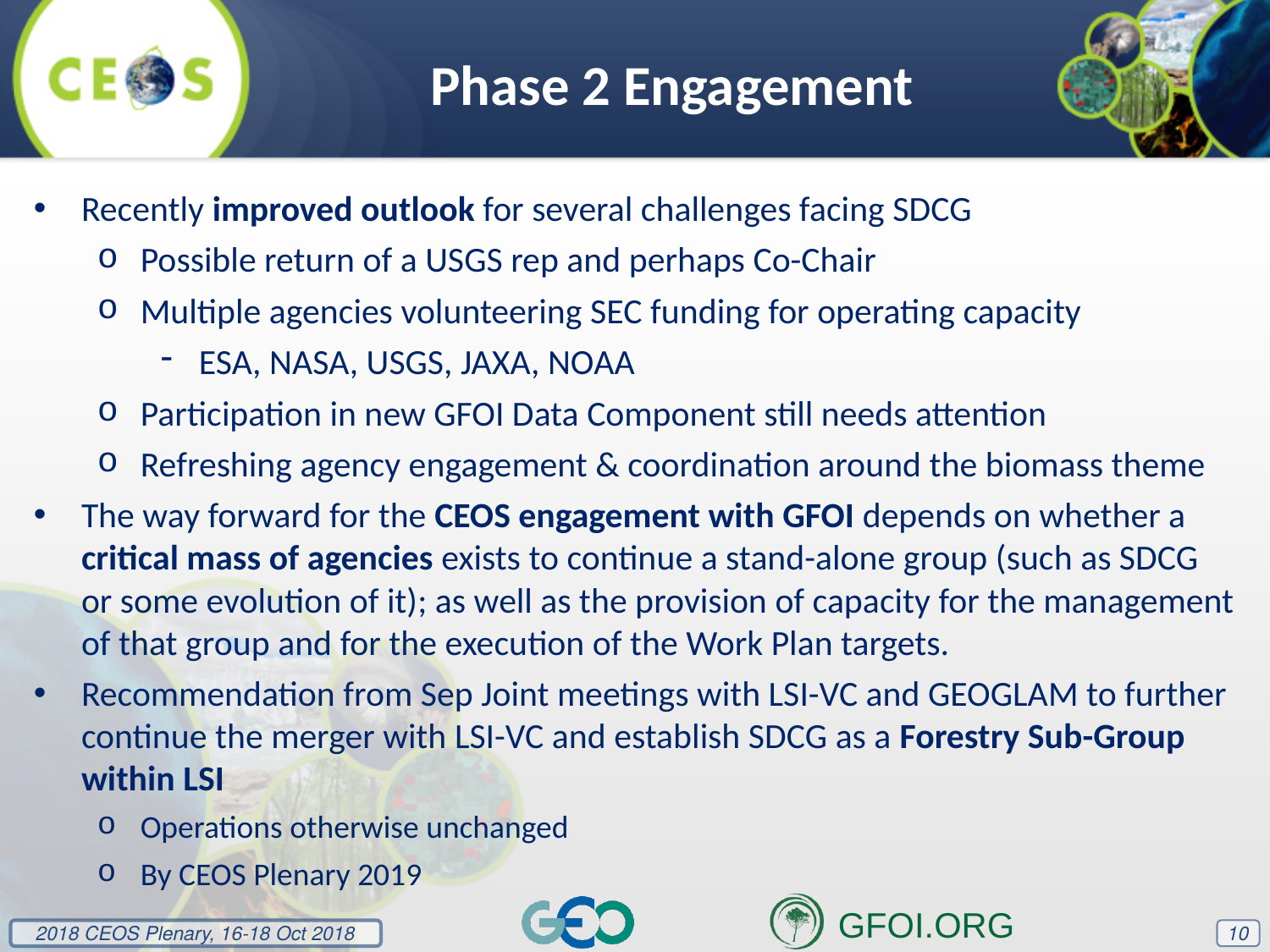

Phase 2 Engagement
Recently improved outlook for several challenges facing SDCG
Possible return of a USGS rep and perhaps Co-Chair
Multiple agencies volunteering SEC funding for operating capacity
ESA, NASA, USGS, JAXA, NOAA
Participation in new GFOI Data Component still needs attention
Refreshing agency engagement & coordination around the biomass theme
The way forward for the CEOS engagement with GFOI depends on whether a critical mass of agencies exists to continue a stand-alone group (such as SDCG or some evolution of it); as well as the provision of capacity for the management of that group and for the execution of the Work Plan targets.
Recommendation from Sep Joint meetings with LSI-VC and GEOGLAM to further continue the merger with LSI-VC and establish SDCG as a Forestry Sub-Group within LSI
Operations otherwise unchanged
By CEOS Plenary 2019

10